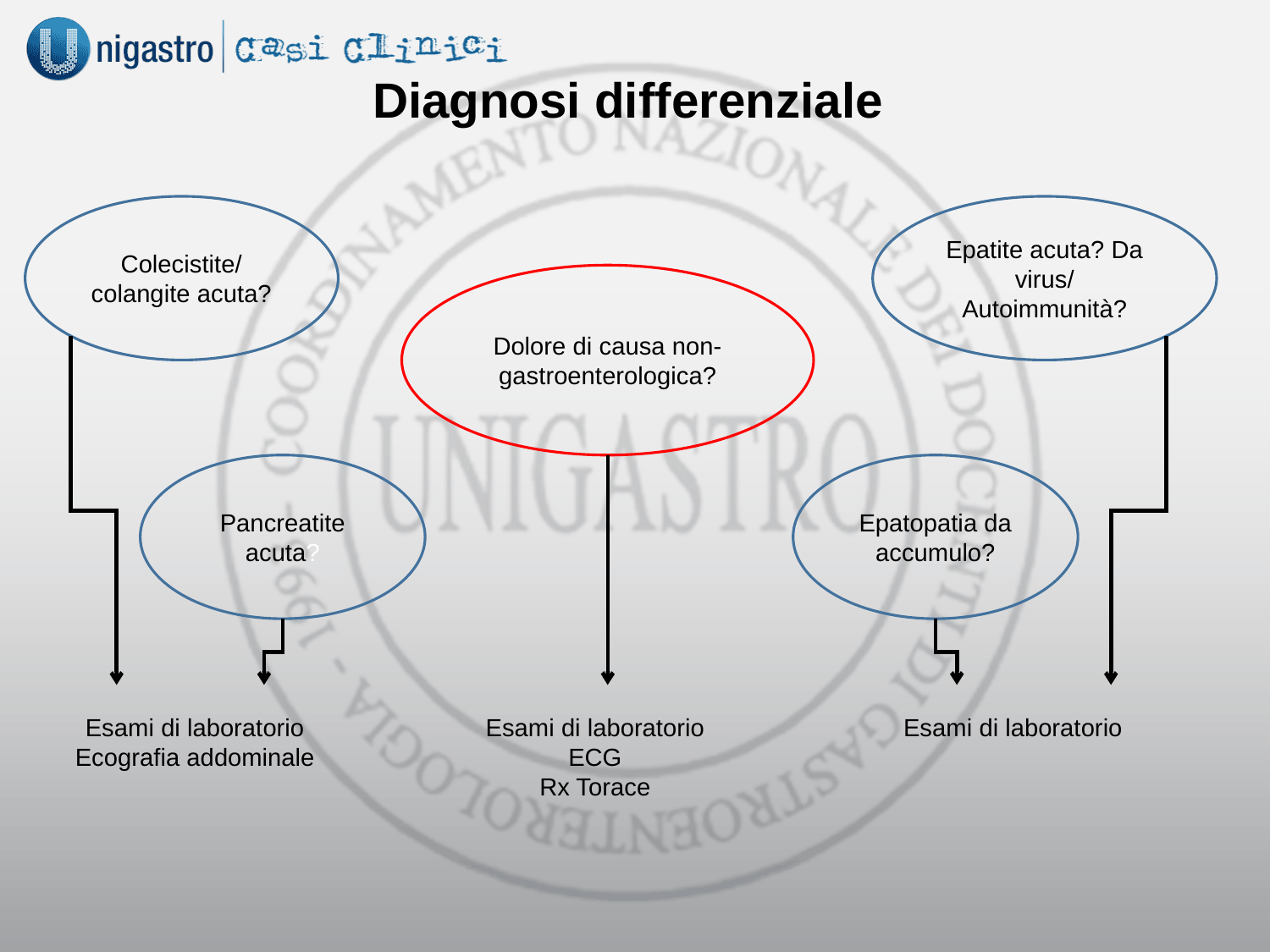

Diagnosi differenziale
Colecistite/
colangite acuta?
Epatite acuta? Da virus/
Autoimmunità?
Dolore di causa non-gastroenterologica?
Pancreatite acuta?
Epatopatia da accumulo?
Esami di laboratorio
Ecografia addominale
Esami di laboratorio
ECG
Rx Torace
Esami di laboratorio